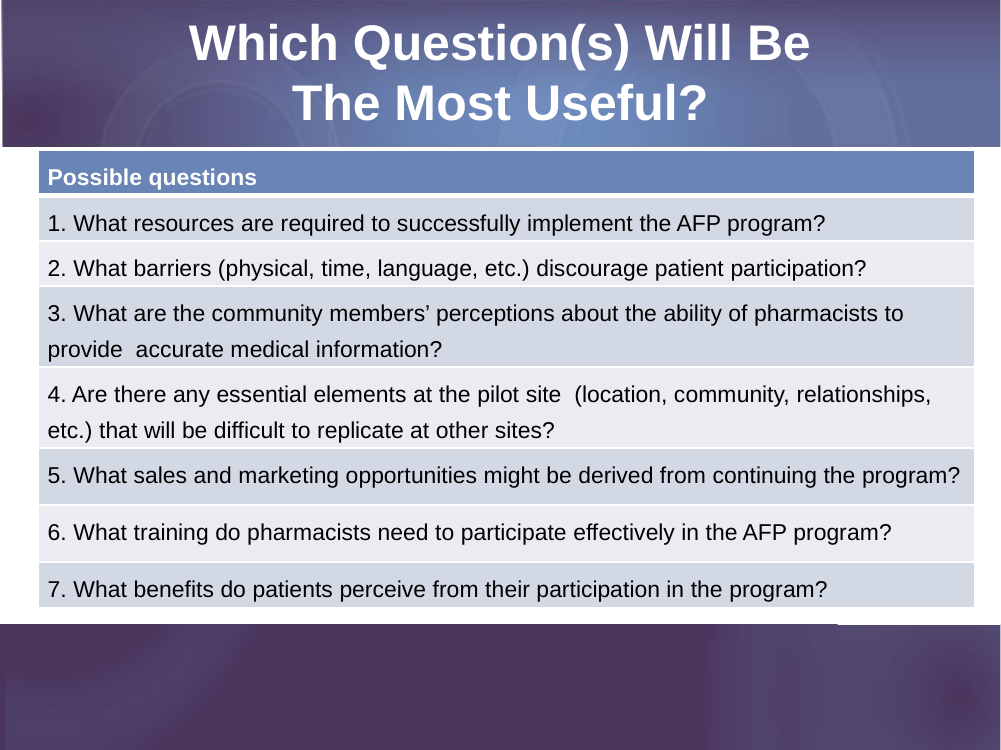

# Which Question(s) Will Be The Most Useful?
| Possible questions |
| --- |
| 1. What resources are required to successfully implement the AFP program? |
| 2. What barriers (physical, time, language, etc.) discourage patient participation? |
| 3. What are the community members’ perceptions about the ability of pharmacists to provide accurate medical information? |
| 4. Are there any essential elements at the pilot site (location, community, relationships, etc.) that will be difficult to replicate at other sites? |
| 5. What sales and marketing opportunities might be derived from continuing the program? |
| 6. What training do pharmacists need to participate effectively in the AFP program? |
| 7. What benefits do patients perceive from their participation in the program? |